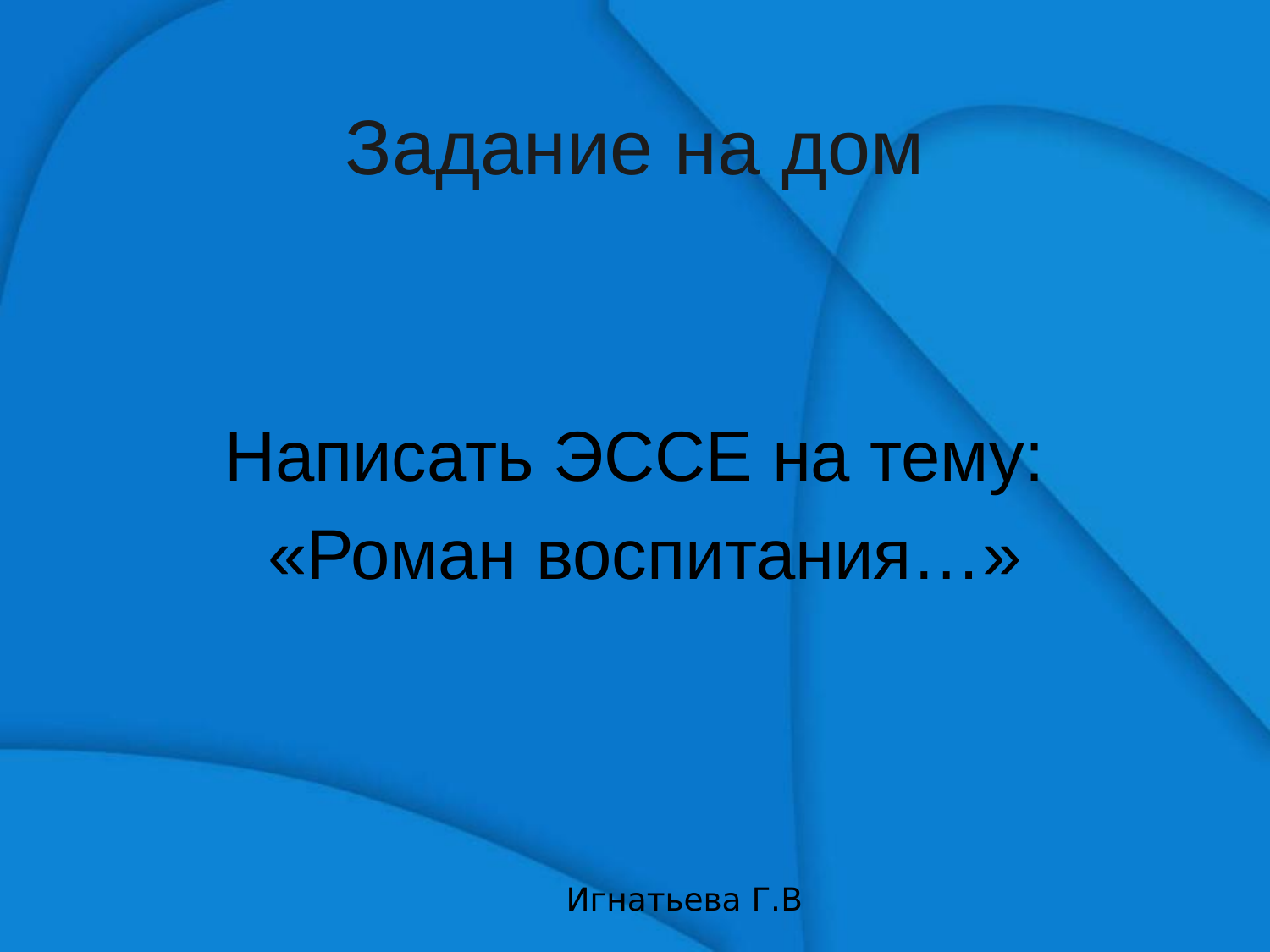

Задание на дом

Написать ЭССЕ на тему:
 «Роман воспитания…»

Игнатьева Г.В